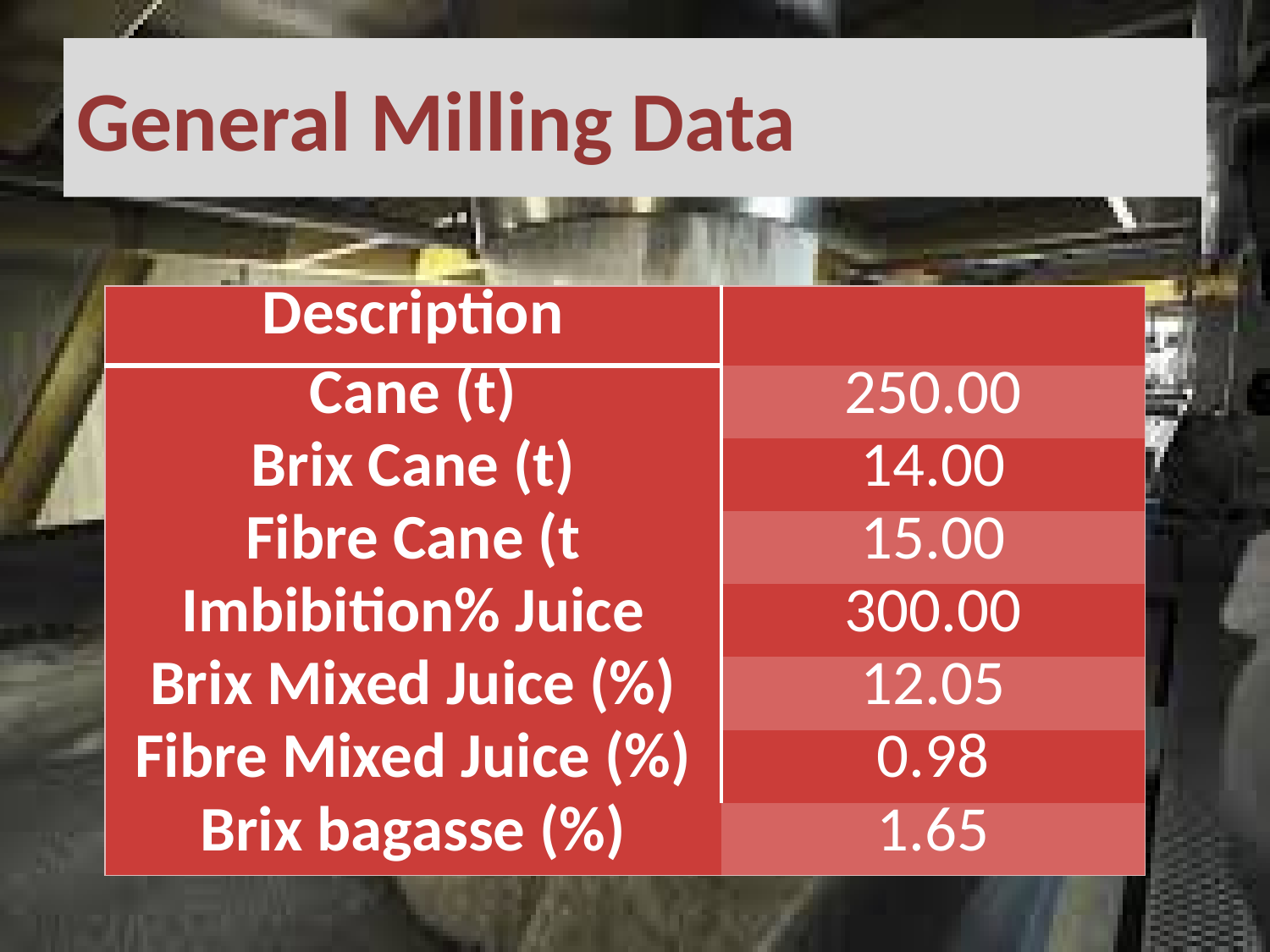

# General Milling Data
| Description |  |
| --- | --- |
| Cane (t) | 250.00 |
| Brix Cane (t) | 14.00 |
| Fibre Cane (t | 15.00 |
| Imbibition% Juice | 300.00 |
| Brix Mixed Juice (%) | 12.05 |
| Fibre Mixed Juice (%) | 0.98 |
| Brix bagasse (%) | 1.65 |